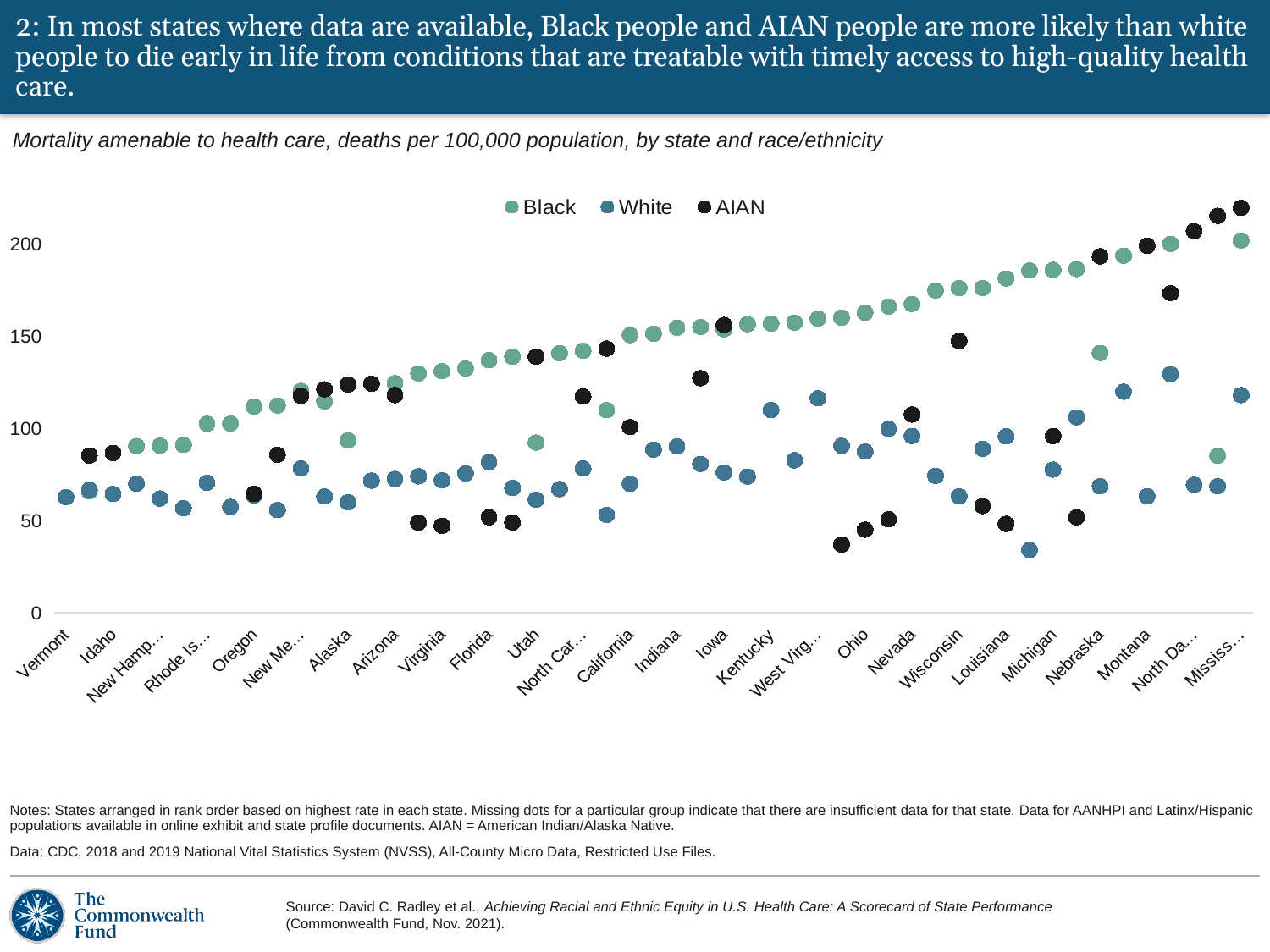

# 2: In most states where data are available, Black people and AIAN people are more likely than white people to die early in life from conditions that are treatable with timely access to high-quality health care.
Mortality amenable to health care, deaths per 100,000 population, by state and race/ethnicity

[unsupported chart]

Notes: States arranged in rank order based on highest rate in each state. Missing dots for a particular group indicate that there are insufficient data for that state. Data for AANHPI and Latinx/Hispanic populations available in online exhibit and state profile documents. AIAN = American Indian/Alaska Native.
Data: CDC, 2018 and 2019 National Vital Statistics System (NVSS), All-County Micro Data, Restricted Use Files.